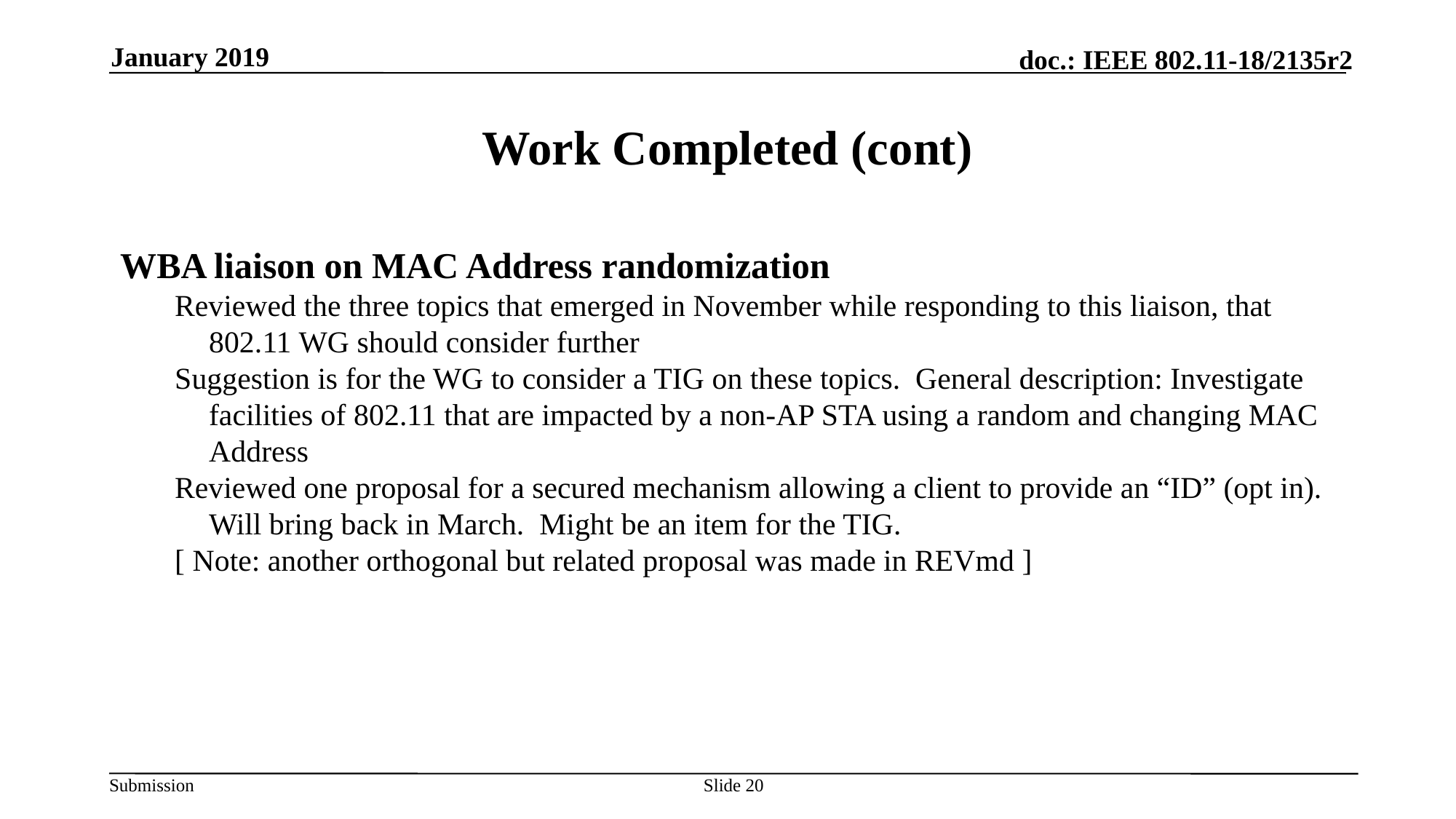

January 2019
# Work Completed (cont)
WBA liaison on MAC Address randomization
Reviewed the three topics that emerged in November while responding to this liaison, that 802.11 WG should consider further
Suggestion is for the WG to consider a TIG on these topics.  General description: Investigate facilities of 802.11 that are impacted by a non-AP STA using a random and changing MAC Address
Reviewed one proposal for a secured mechanism allowing a client to provide an “ID” (opt in).  Will bring back in March.  Might be an item for the TIG.
[ Note: another orthogonal but related proposal was made in REVmd ]

Slide 20